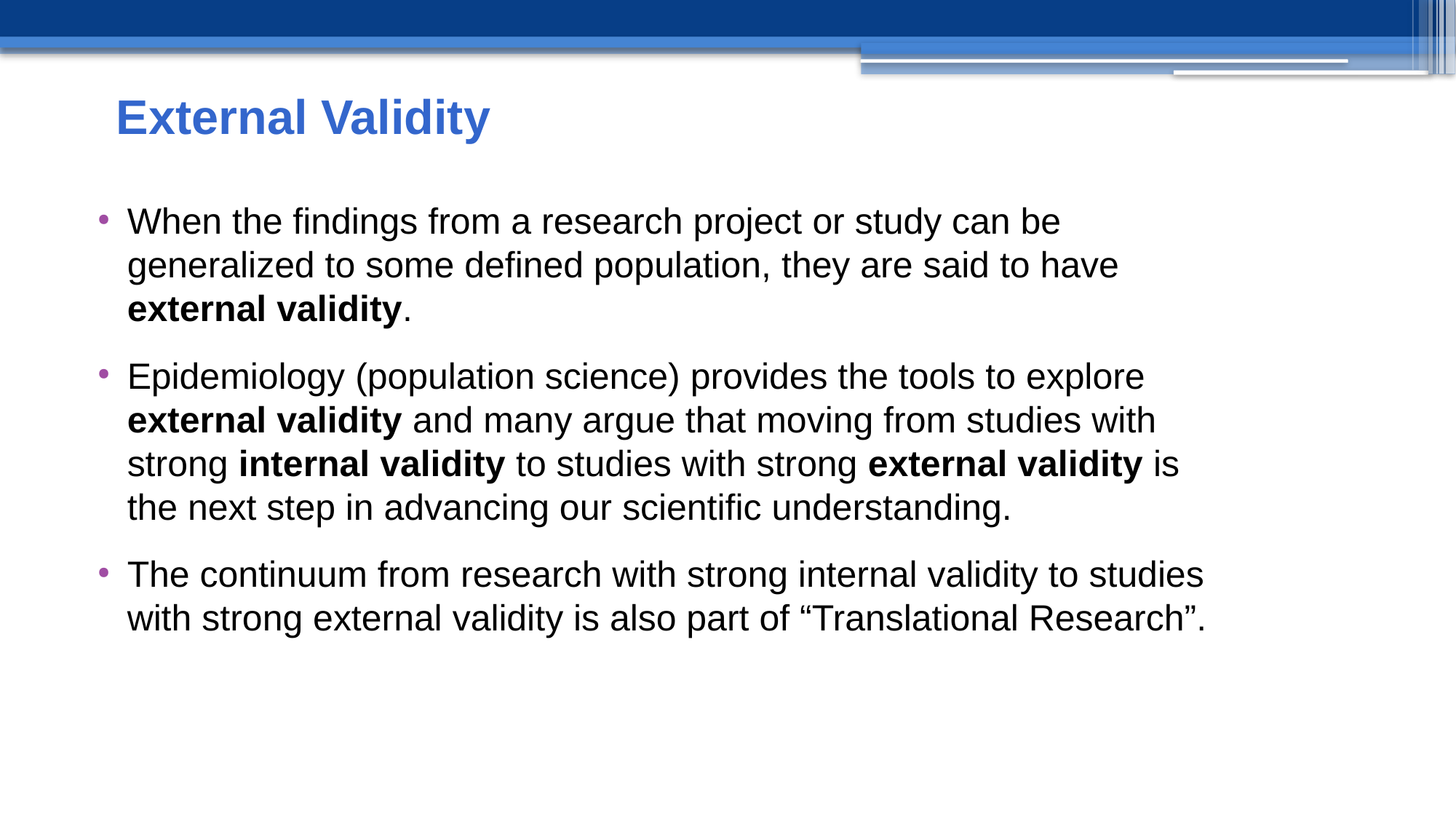

# External Validity
When the findings from a research project or study can be generalized to some defined population, they are said to have external validity.

Epidemiology (population science) provides the tools to explore external validity and many argue that moving from studies with strong internal validity to studies with strong external validity is the next step in advancing our scientific understanding.

The continuum from research with strong internal validity to studies with strong external validity is also part of “Translational Research”.